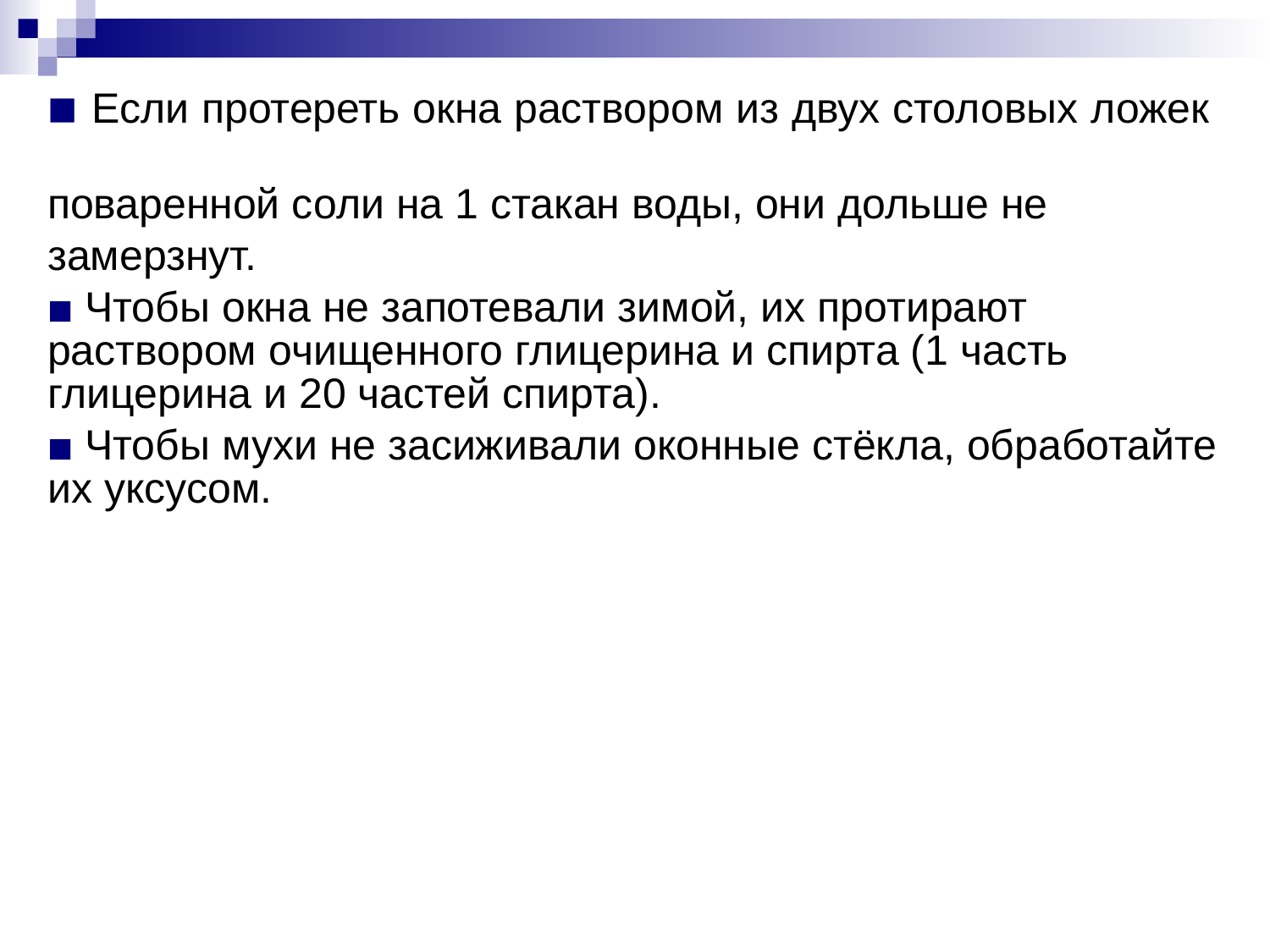

Если протереть окна раствором из двух столовых ложек
поваренной соли на 1 стакан воды, они дольше не
замерзнут.
 Чтобы окна не запотевали зимой, их протирают раствором очищенного глицерина и спирта (1 часть глицерина и 20 частей спирта).
 Чтобы мухи не засиживали оконные стёкла, обработайте их уксусом.